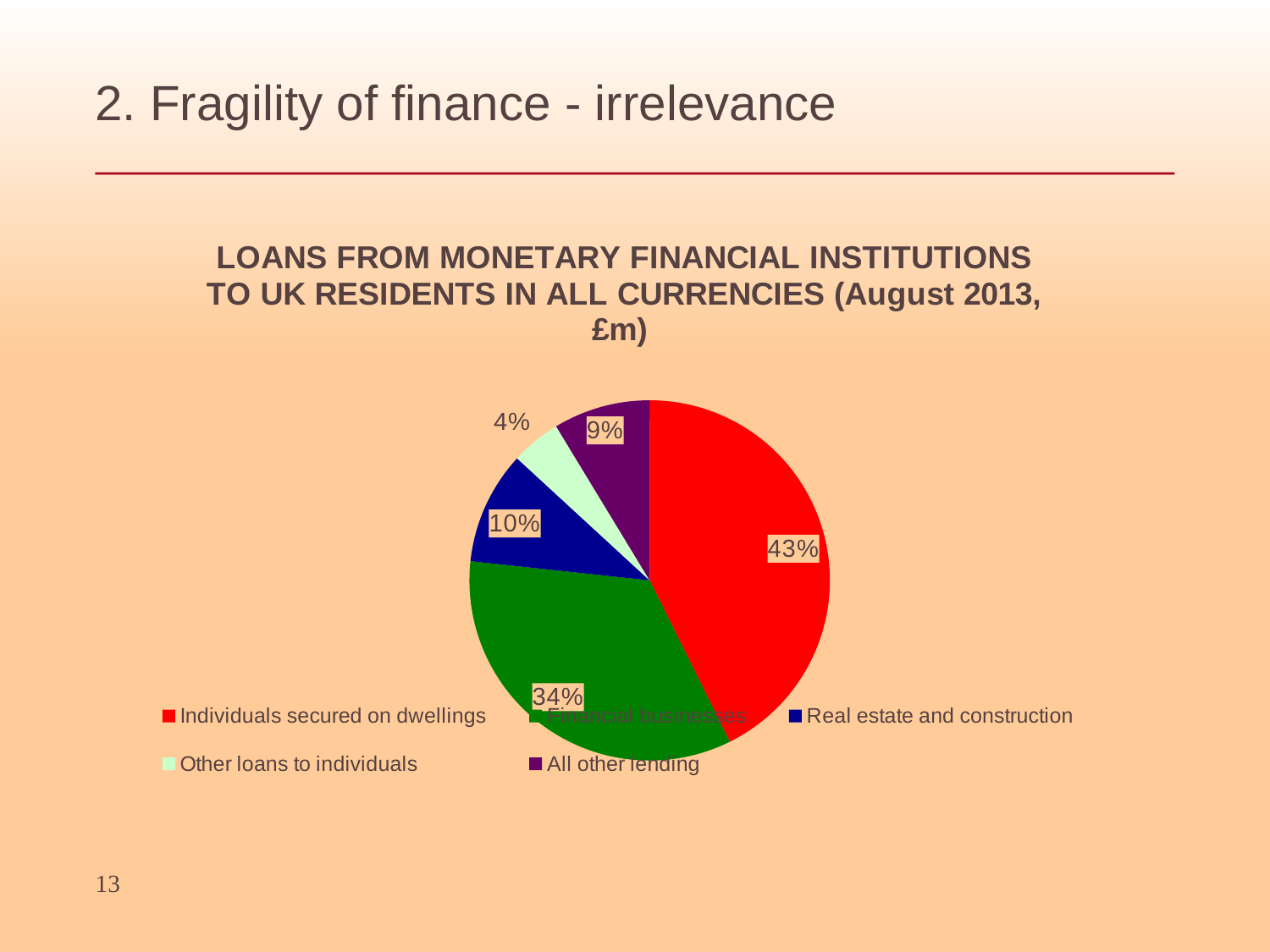

# 2. Fragility of finance - irrelevance

[unsupported chart]

13